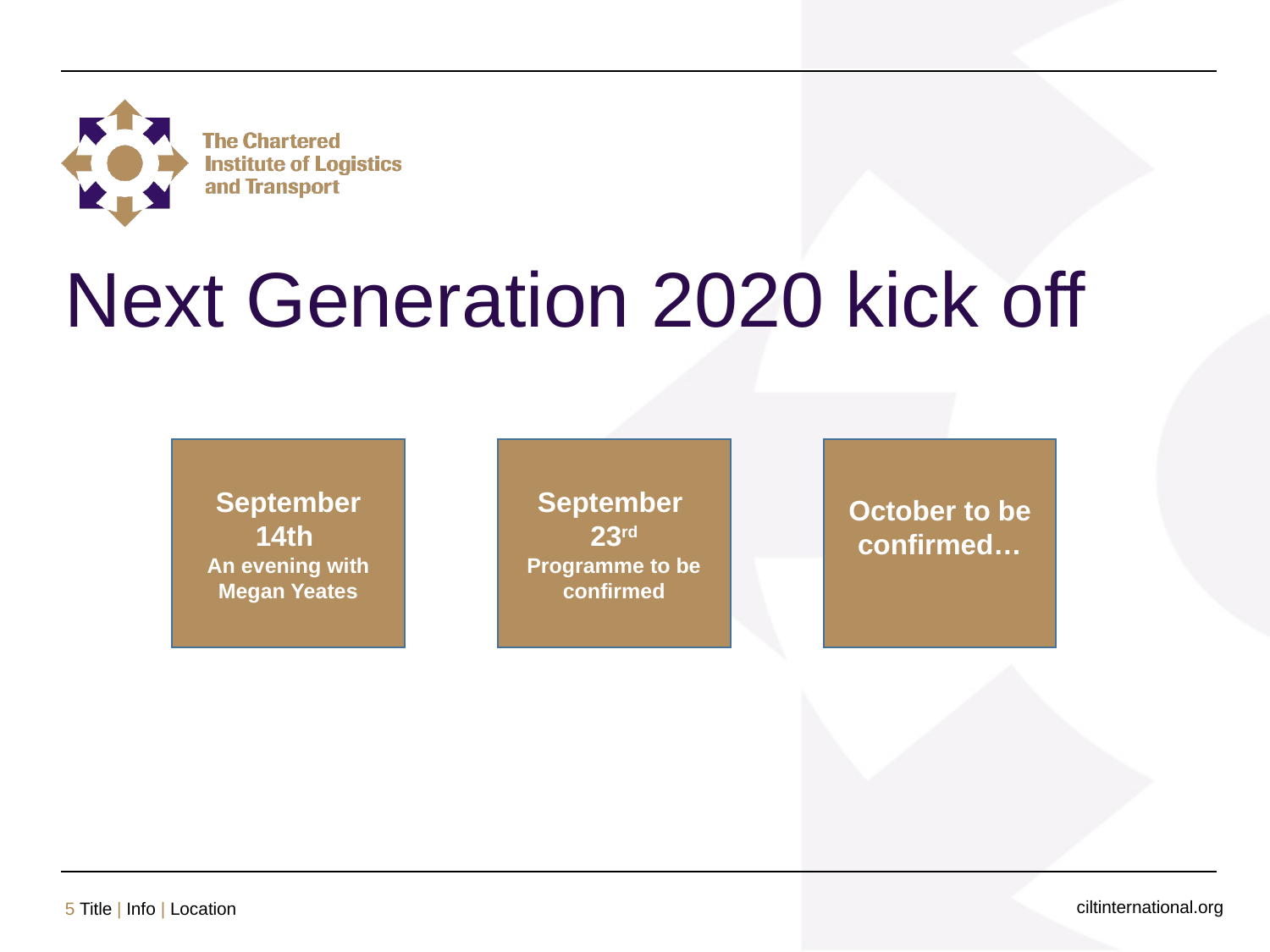

# Next Generation 2020 kick off
October to be confirmed…

September 14th
An evening with Megan Yeates
September
23rd
Programme to be confirmed